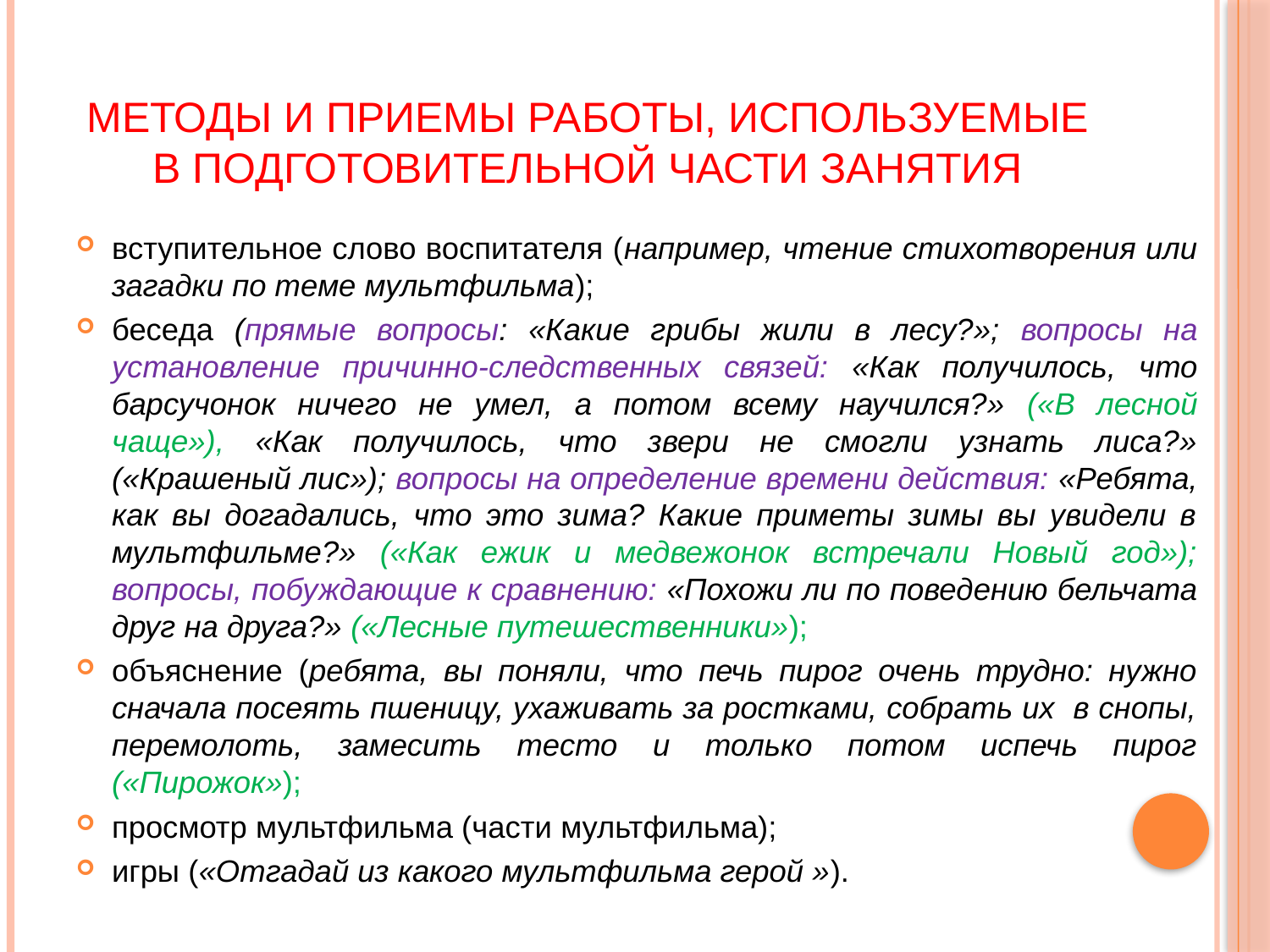

# Методы и приемы работы, используемые в подготовительной части занятия
вступительное слово воспитателя (например, чтение стихотворения или загадки по теме мультфильма);
беседа (прямые вопросы: «Какие грибы жили в лесу?»; вопросы на установление причинно-следственных связей: «Как получилось, что барсучонок ничего не умел, а потом всему научился?» («В лесной чаще»), «Как получилось, что звери не смогли узнать лиса?» («Крашеный лис»); вопросы на определение времени действия: «Ребята, как вы догадались, что это зима? Какие приметы зимы вы увидели в мультфильме?» («Как ежик и медвежонок встречали Новый год»); вопросы, побуждающие к сравнению: «Похожи ли по поведению бельчата друг на друга?» («Лесные путешественники»);
объяснение (ребята, вы поняли, что печь пирог очень трудно: нужно сначала посеять пшеницу, ухаживать за ростками, собрать их  в снопы, перемолоть, замесить тесто и только потом испечь пирог («Пирожок»);
просмотр мультфильма (части мультфильма);
игры («Отгадай из какого мультфильма герой »).